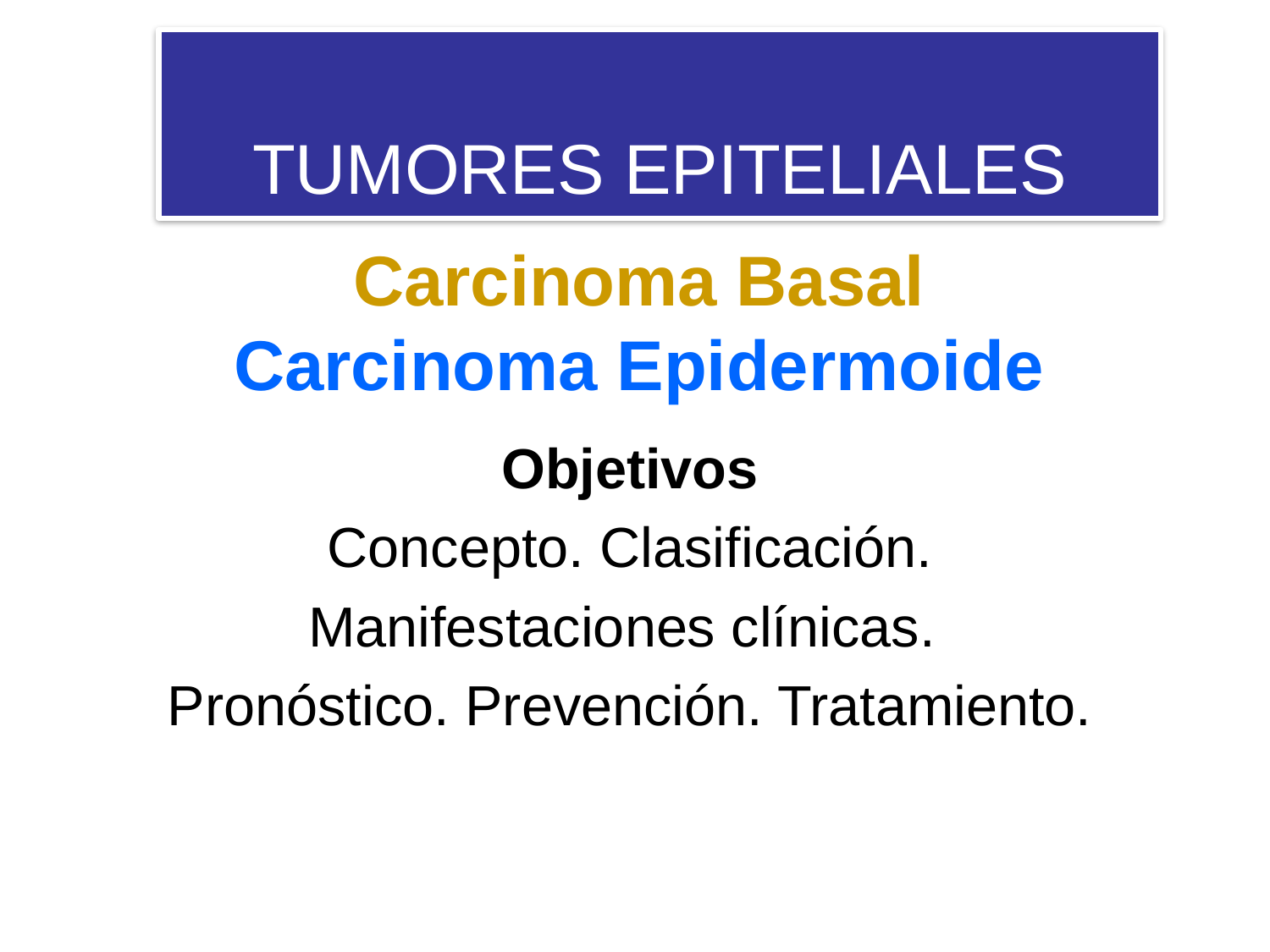

TUMORES EPITELIALES
# Carcinoma Basal Carcinoma Epidermoide
Objetivos
Concepto. Clasificación.
Manifestaciones clínicas.
Pronóstico. Prevención. Tratamiento.